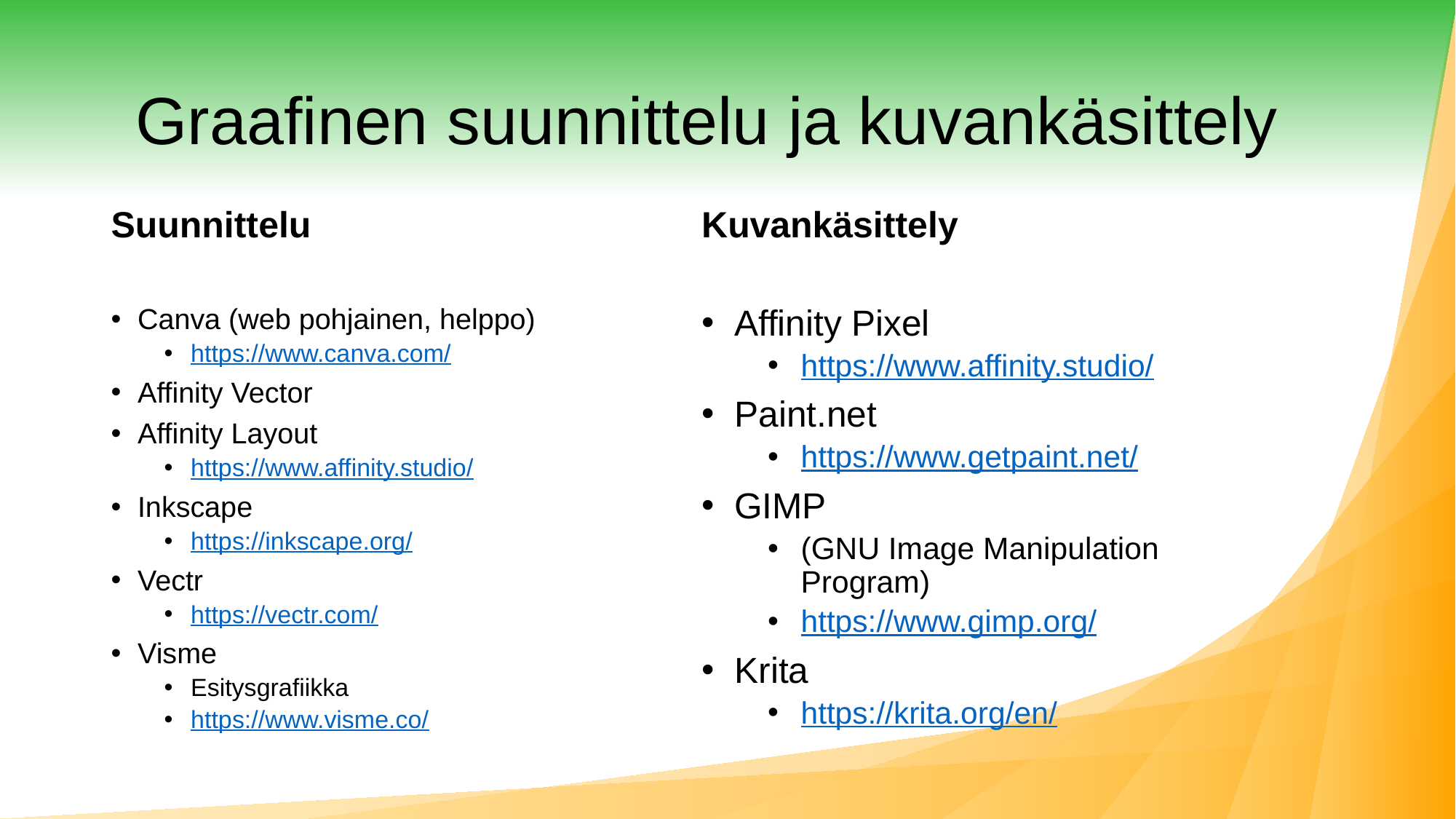

# Graafinen suunnittelu ja kuvankäsittely
Suunnittelu
Kuvankäsittely
Canva (web pohjainen, helppo)
https://www.canva.com/
Affinity Vector
Affinity Layout
https://www.affinity.studio/
Inkscape
https://inkscape.org/
Vectr
https://vectr.com/
Visme
Esitysgrafiikka
https://www.visme.co/

Affinity Pixel
https://www.affinity.studio/
Paint.net
https://www.getpaint.net/
GIMP
(GNU Image Manipulation Program)
https://www.gimp.org/
Krita
https://krita.org/en/